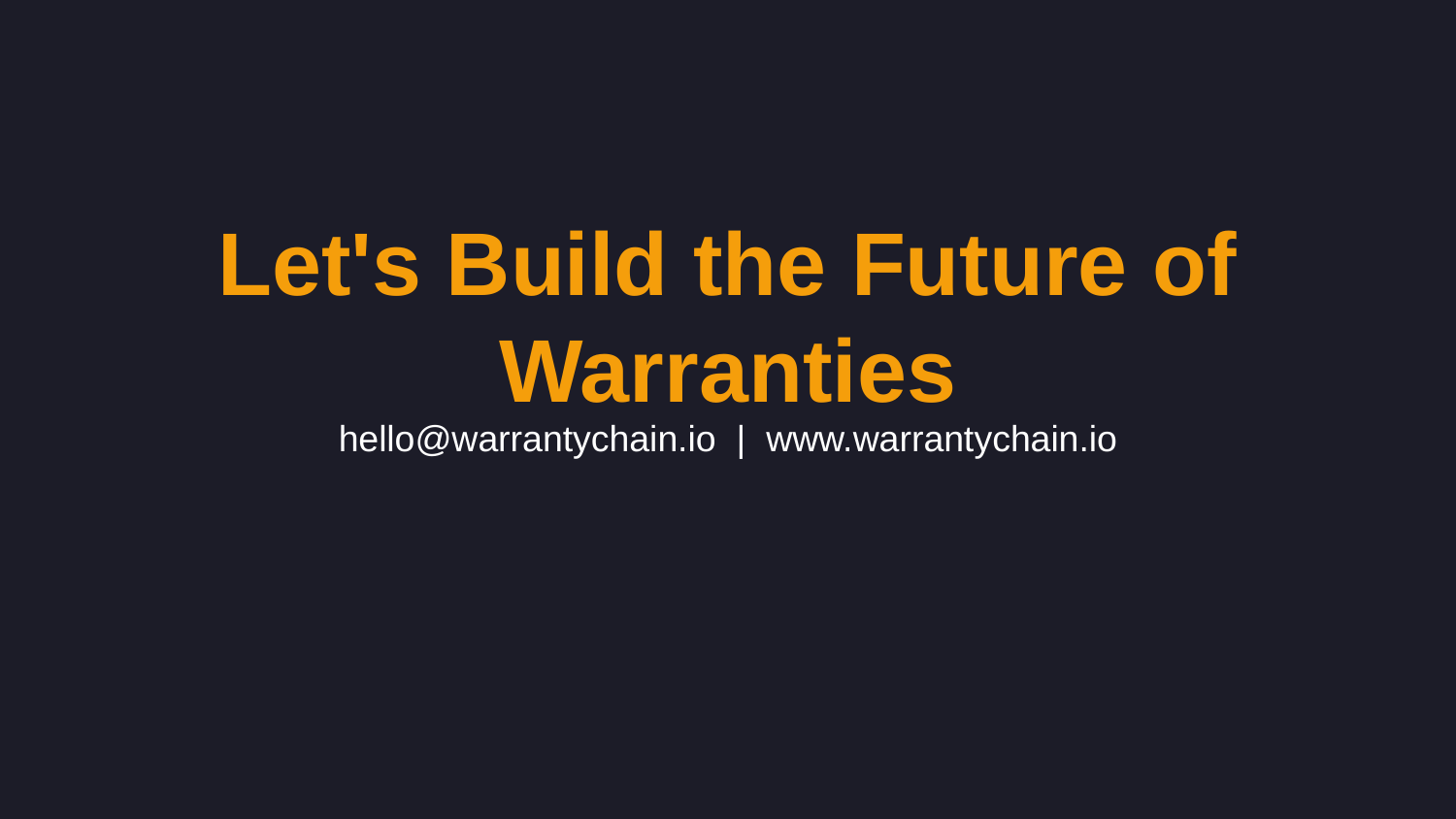

Let's Build the Future of Warranties
hello@warrantychain.io  |  www.warrantychain.io